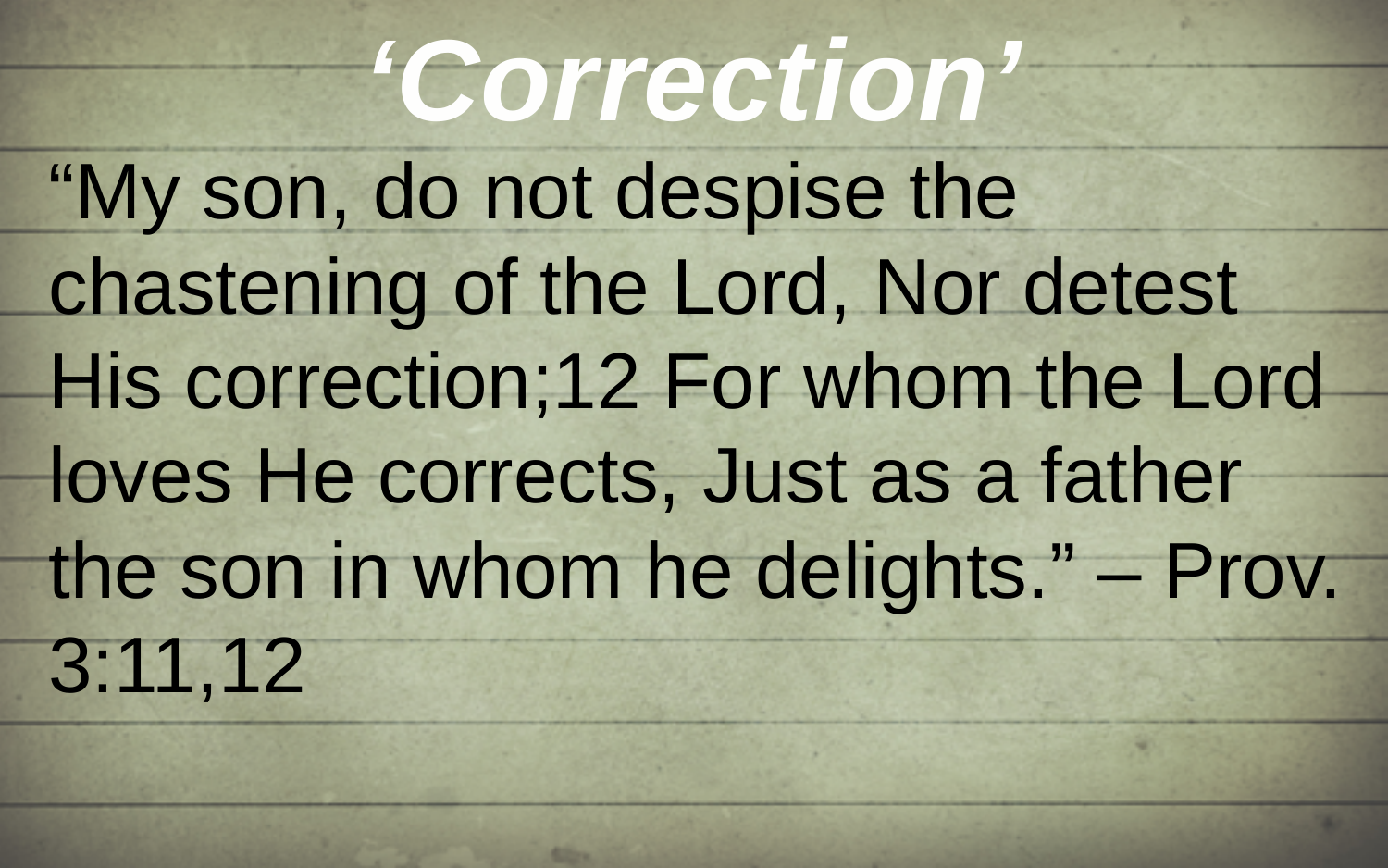

‘Correction’
“My son, do not despise the chastening of the Lord, Nor detest His correction;12 For whom the Lord loves He corrects, Just as a father the son in whom he delights.” – Prov. 3:11,12